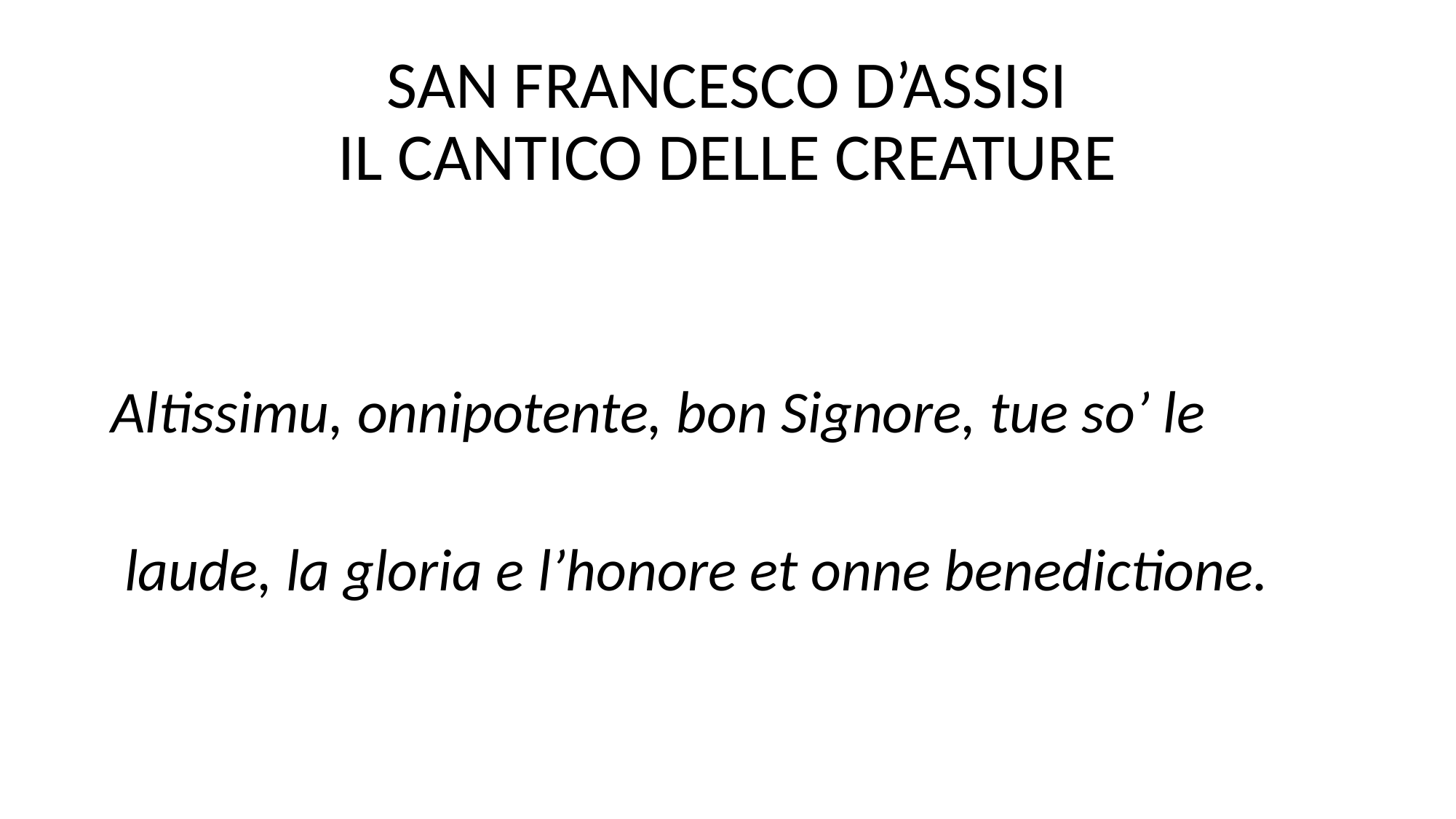

# SAN FRANCESCO D’ASSISI IL CANTICO DELLE CREATURE

Altissimu, onnipotente, bon Signore, tue so’ le

 laude, la gloria e l’honore et onne benedictione.